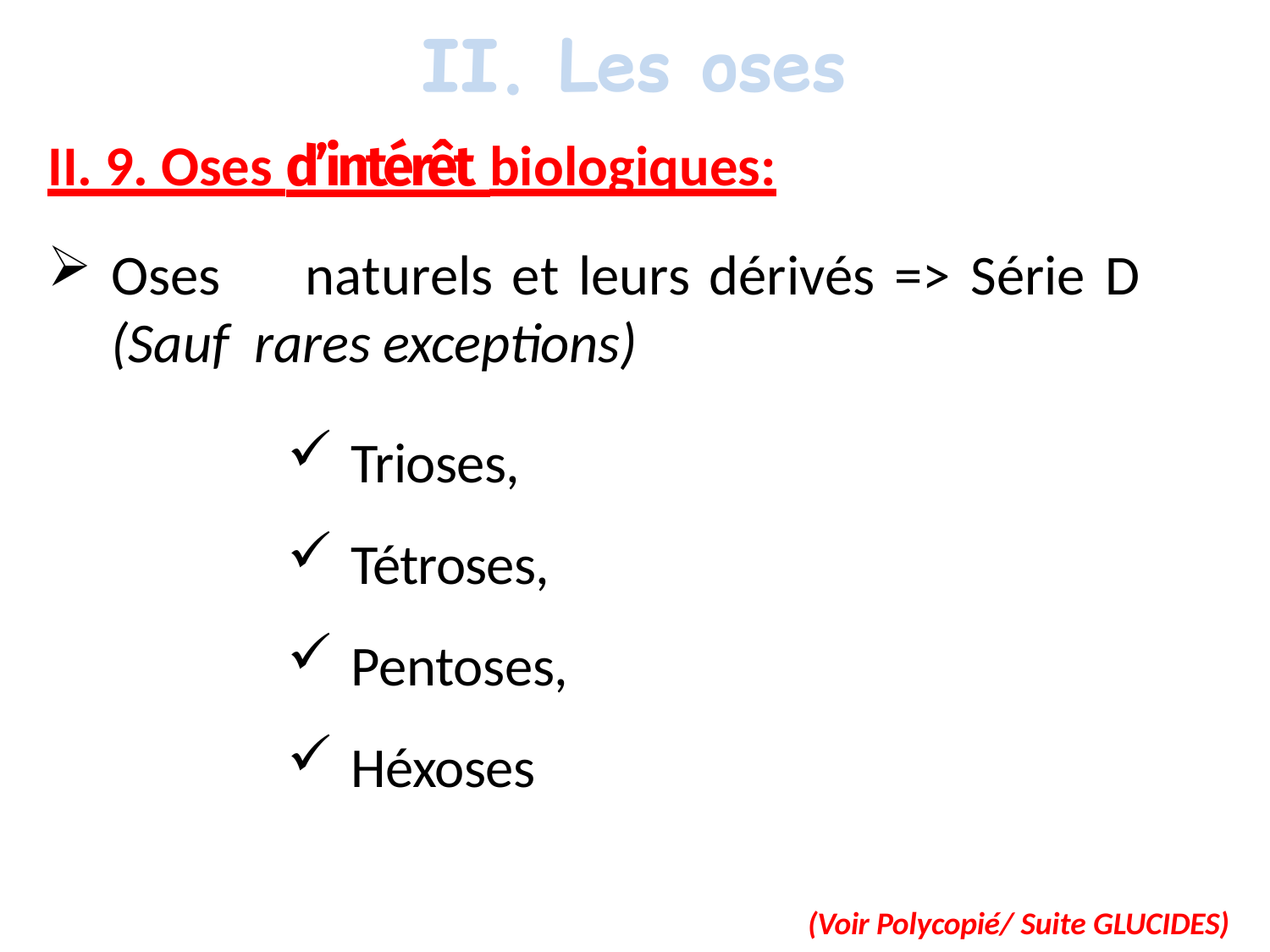

# II. Les oses
II. 9. Oses d’intérêt biologiques:
Oses	naturels	et	leurs	dérivés	=>	Série	D	(Sauf  rares exceptions)

Trioses,
Tétroses,
Pentoses,
Héxoses
(Voir Polycopié/ Suite GLUCIDES)